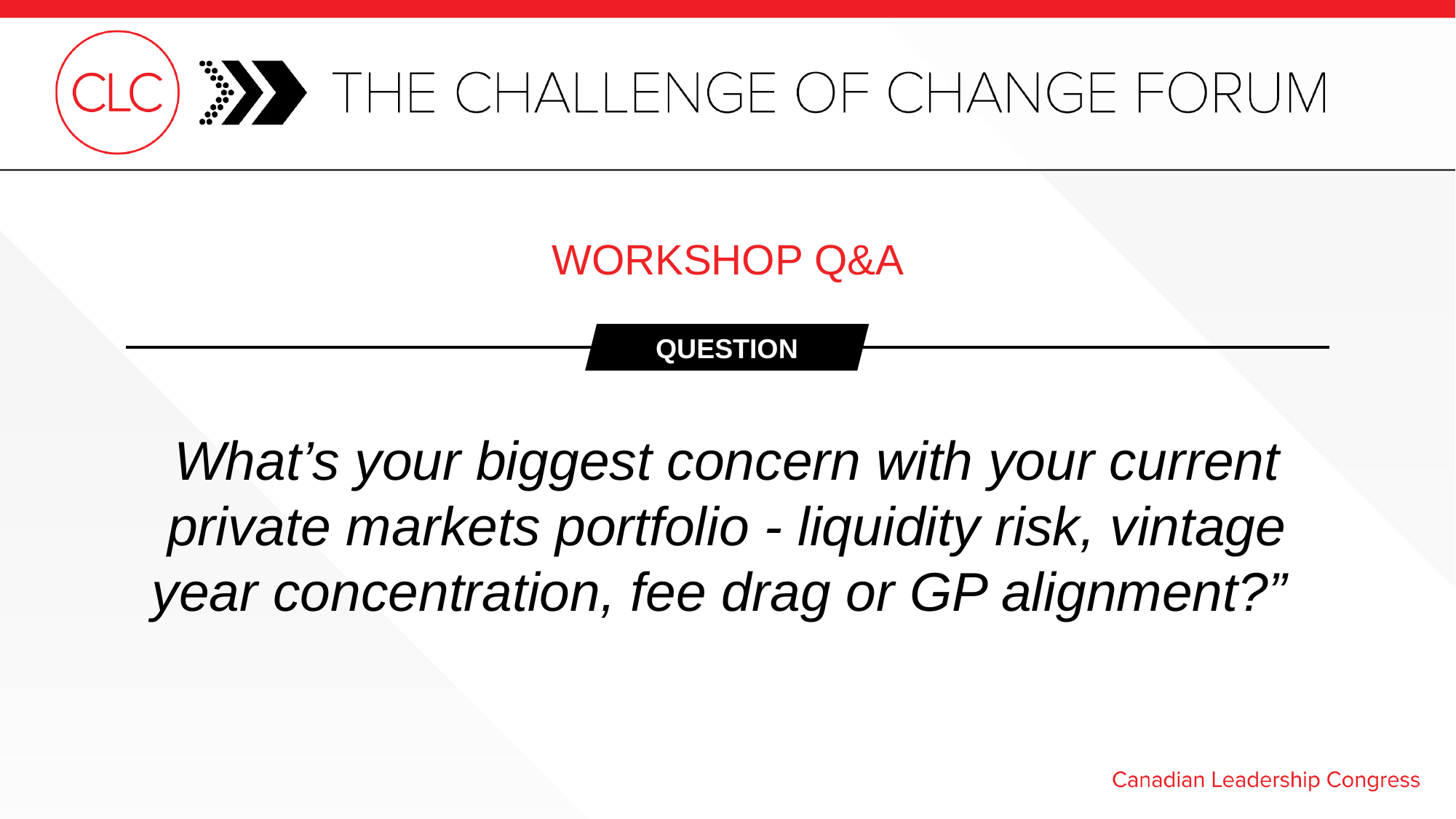

WORKSHOP Q&A
QUESTION
What’s your biggest concern with your current private markets portfolio - liquidity risk, vintage year concentration, fee drag or GP alignment?”